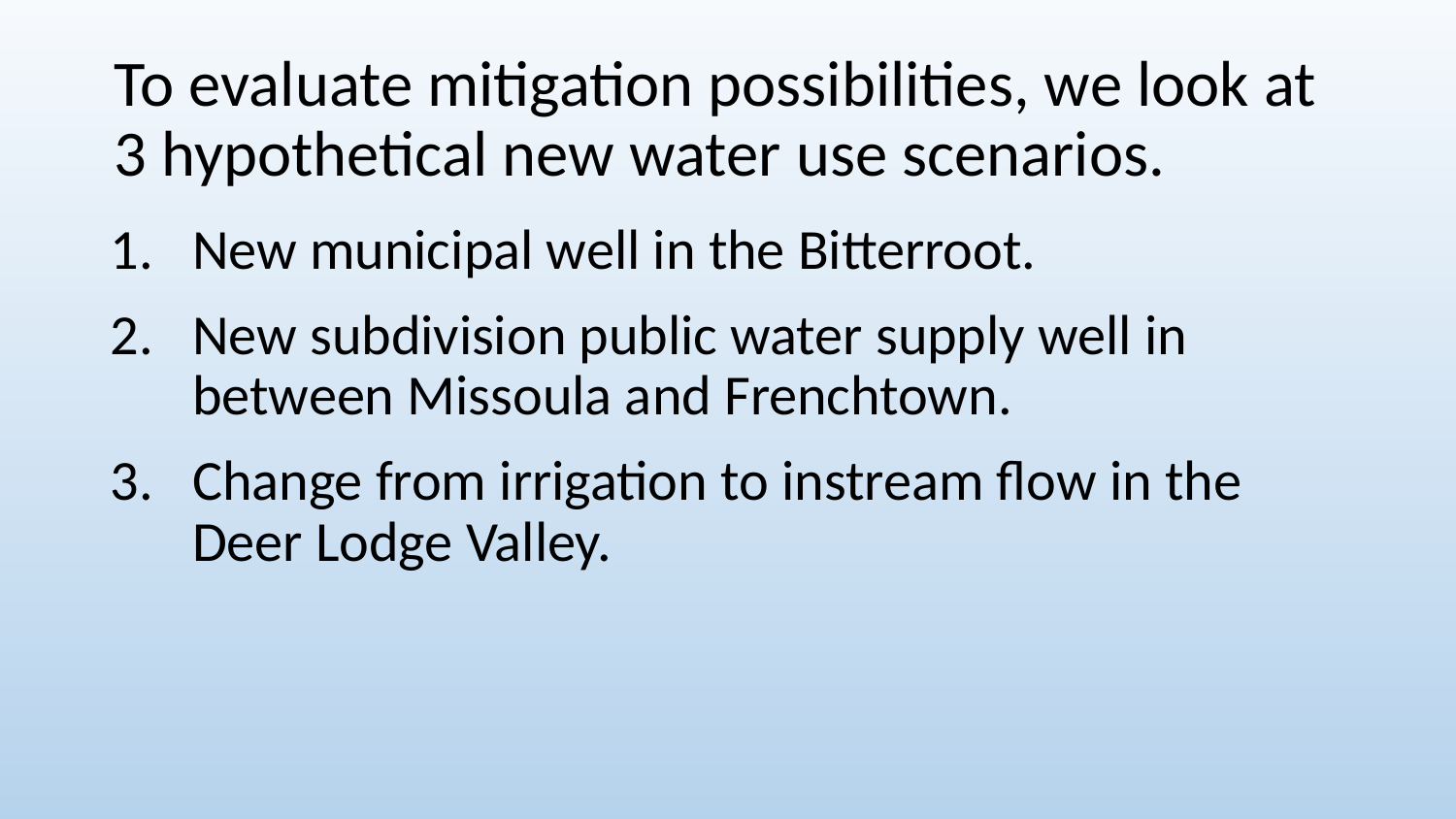

To evaluate mitigation possibilities, we look at 3 hypothetical new water use scenarios.
New municipal well in the Bitterroot.
New subdivision public water supply well in between Missoula and Frenchtown.
Change from irrigation to instream flow in the Deer Lodge Valley.